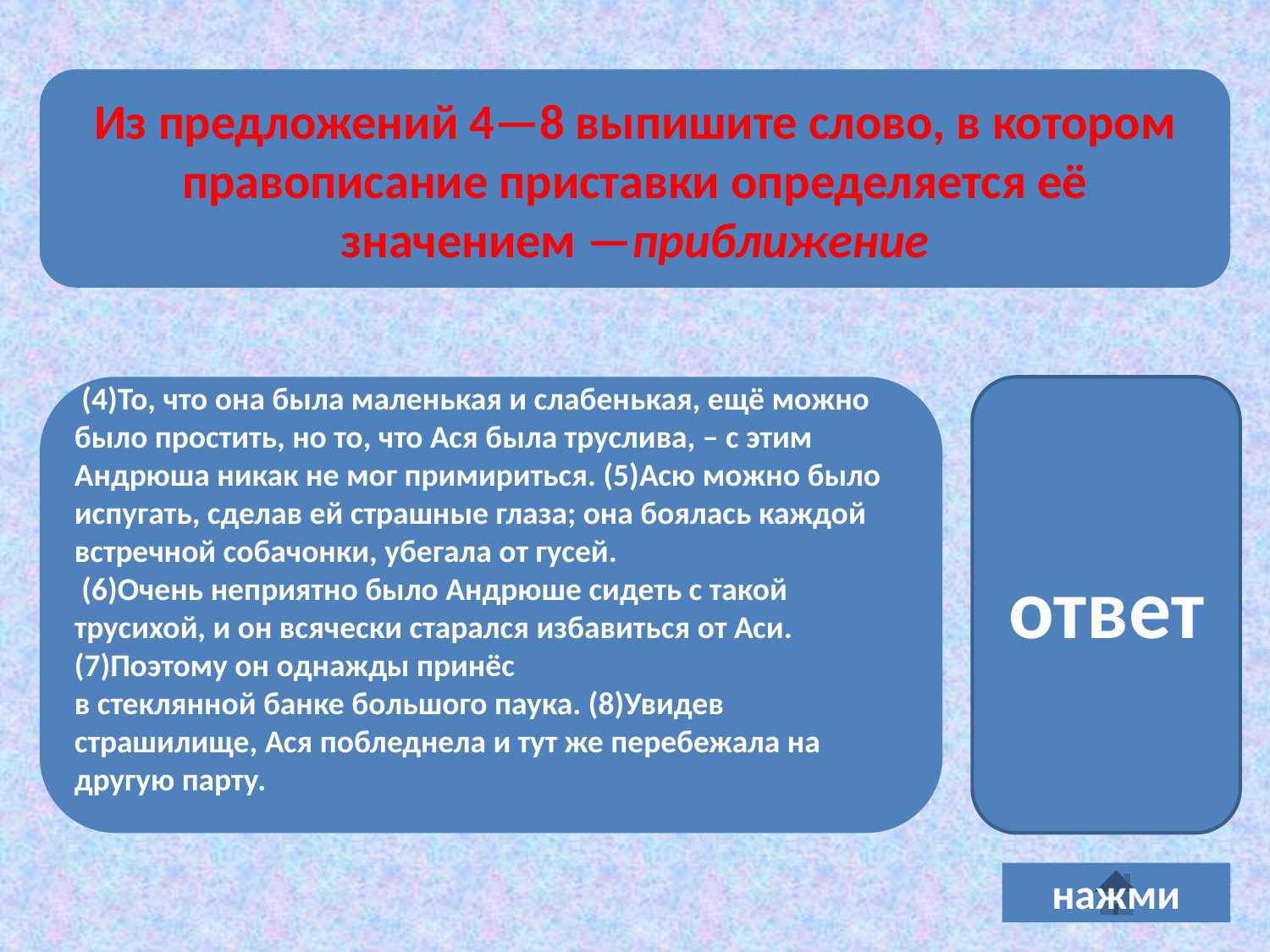

Из предложений 4—8 выпишите слово, в котором правописание приставки определяется её значением —приближение
 (4)То, что она была маленькая и слабенькая, ещё можно было простить, но то, что Ася была труслива, – с этим Андрюша никак не мог примириться. (5)Асю можно было испугать, сделав ей страшные глаза; она боялась каждой встречной собачонки, убегала от гусей.
 (6)Очень неприятно было Андрюше сидеть с такой трусихой, и он всячески старался избавиться от Аси. (7)Поэтому он однажды принёс
в стеклянной банке большого паука. (8)Увидев страшилище, Ася побледнела и тут же перебежала на другую парту.

принёс

ответ
нажми